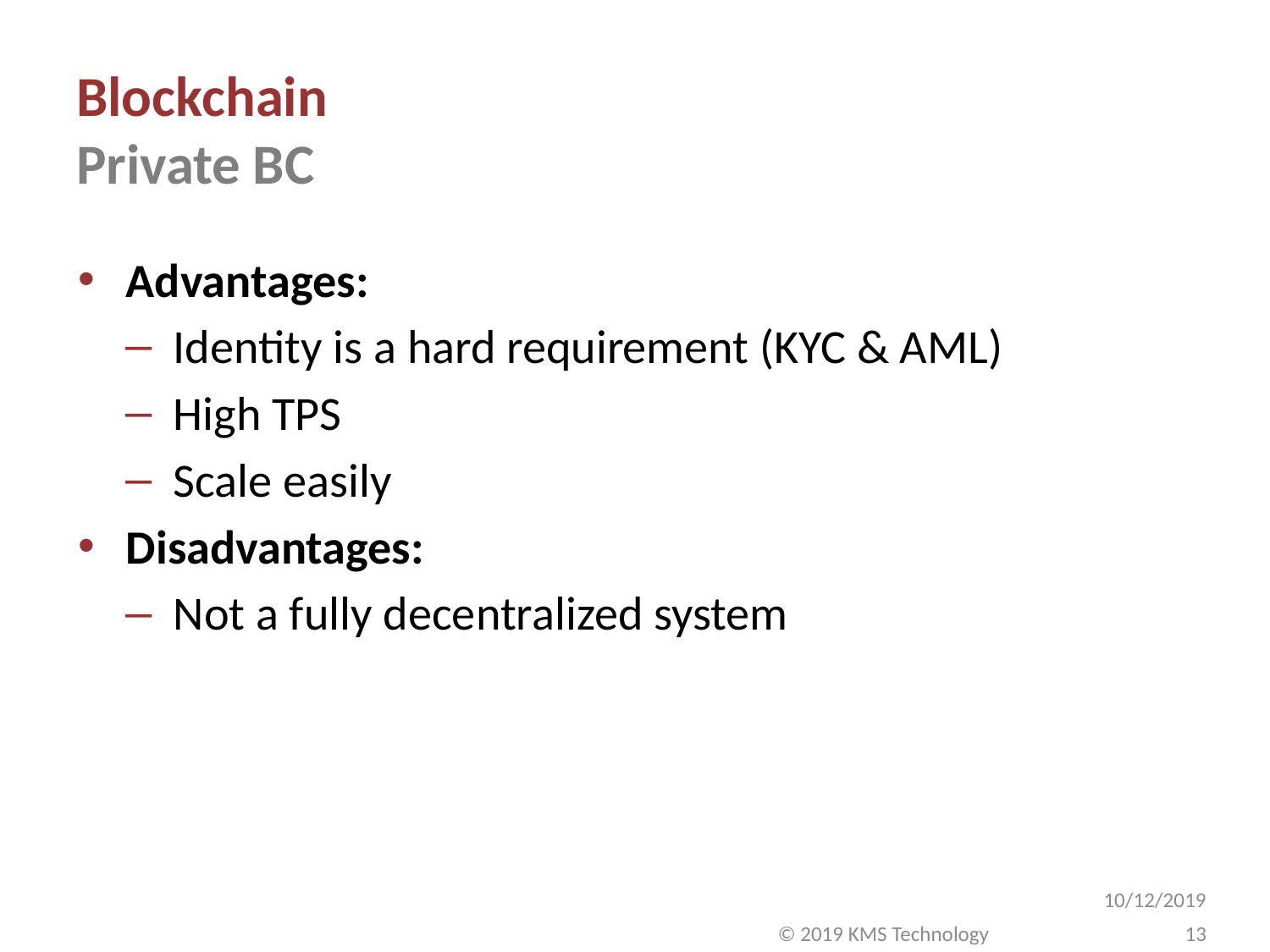

# Blockchain Private BC
Advantages:
Identity is a hard requirement (KYC & AML)
High TPS
Scale easily
Disadvantages:
Not a fully decentralized system

10/12/2019
13
© 2019 KMS Technology